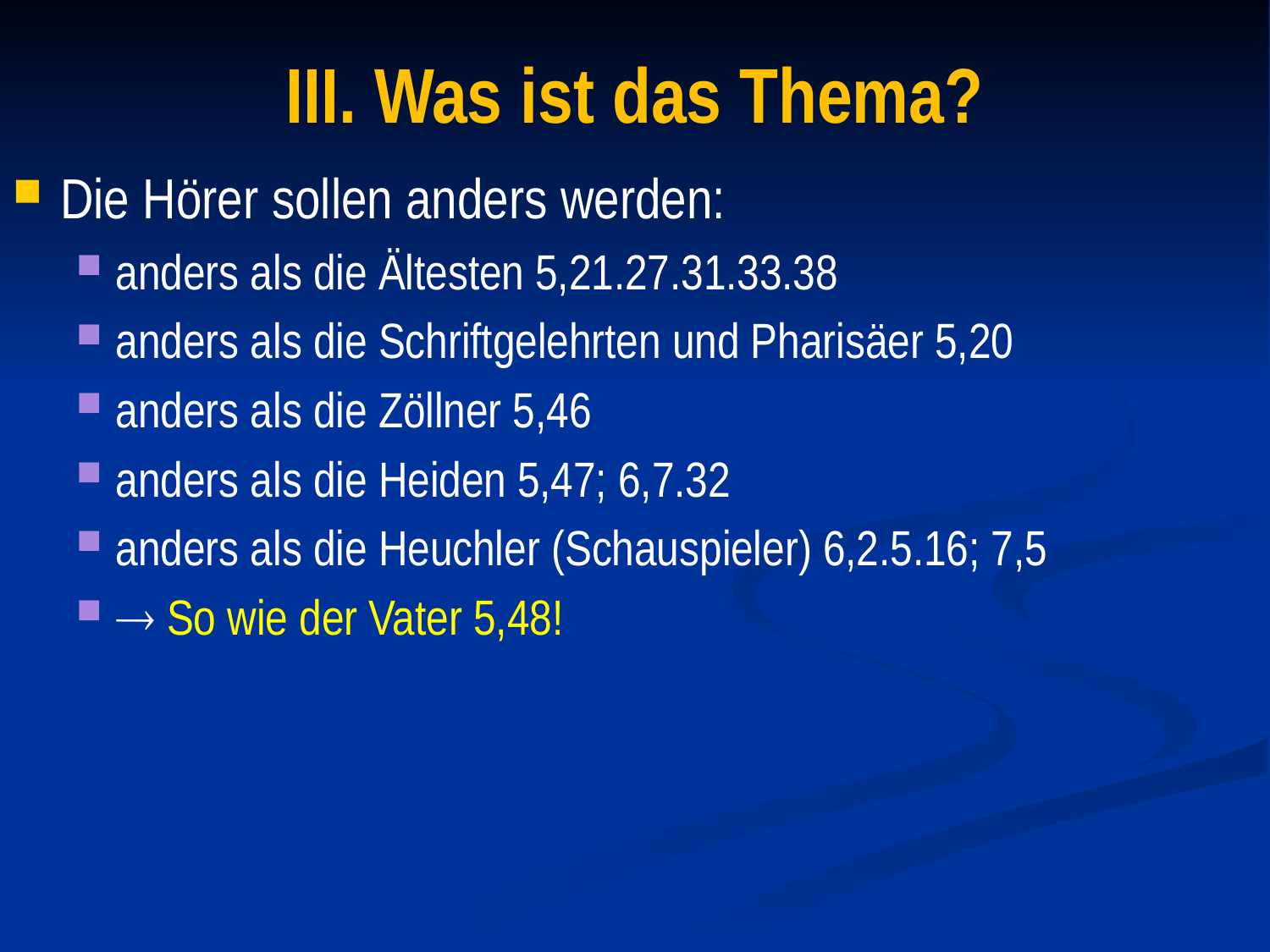

# III. Was ist das Thema?
Die Hörer sollen anders werden:
anders als die Ältesten 5,21.27.31.33.38
anders als die Schriftgelehrten und Pharisäer 5,20
anders als die Zöllner 5,46
anders als die Heiden 5,47; 6,7.32
anders als die Heuchler (Schauspieler) 6,2.5.16; 7,5
→ So wie der Vater 5,48!